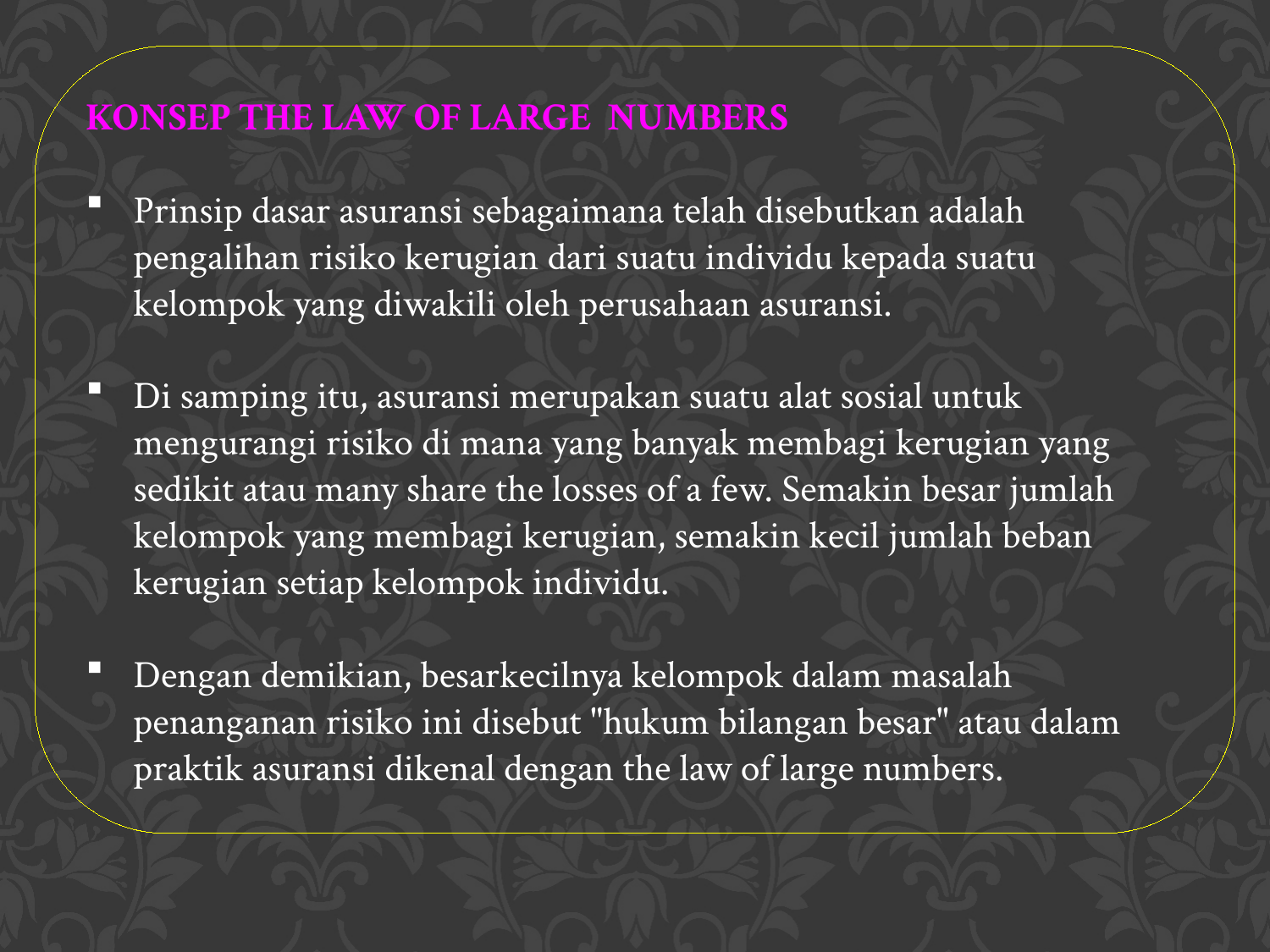

KONSEP THE LAW OF LARGE  NUMBERS

Prinsip dasar asuransi sebagaimana telah disebutkan adalah pengalihan risiko kerugian dari suatu individu kepada suatu kelompok yang diwakili oleh perusahaan asuransi.

Di samping itu, asuransi merupakan suatu alat sosial untuk mengurangi risiko di mana yang banyak membagi kerugian yang sedikit atau many share the losses of a few. Semakin besar jumlah kelompok yang membagi kerugian, semakin kecil jumlah beban kerugian setiap kelompok individu.

Dengan demikian, besar­kecilnya kelompok dalam masalah penanganan risiko ini disebut "hukum bilangan besar" atau dalam praktik asuransi dikenal dengan the law of large numbers.